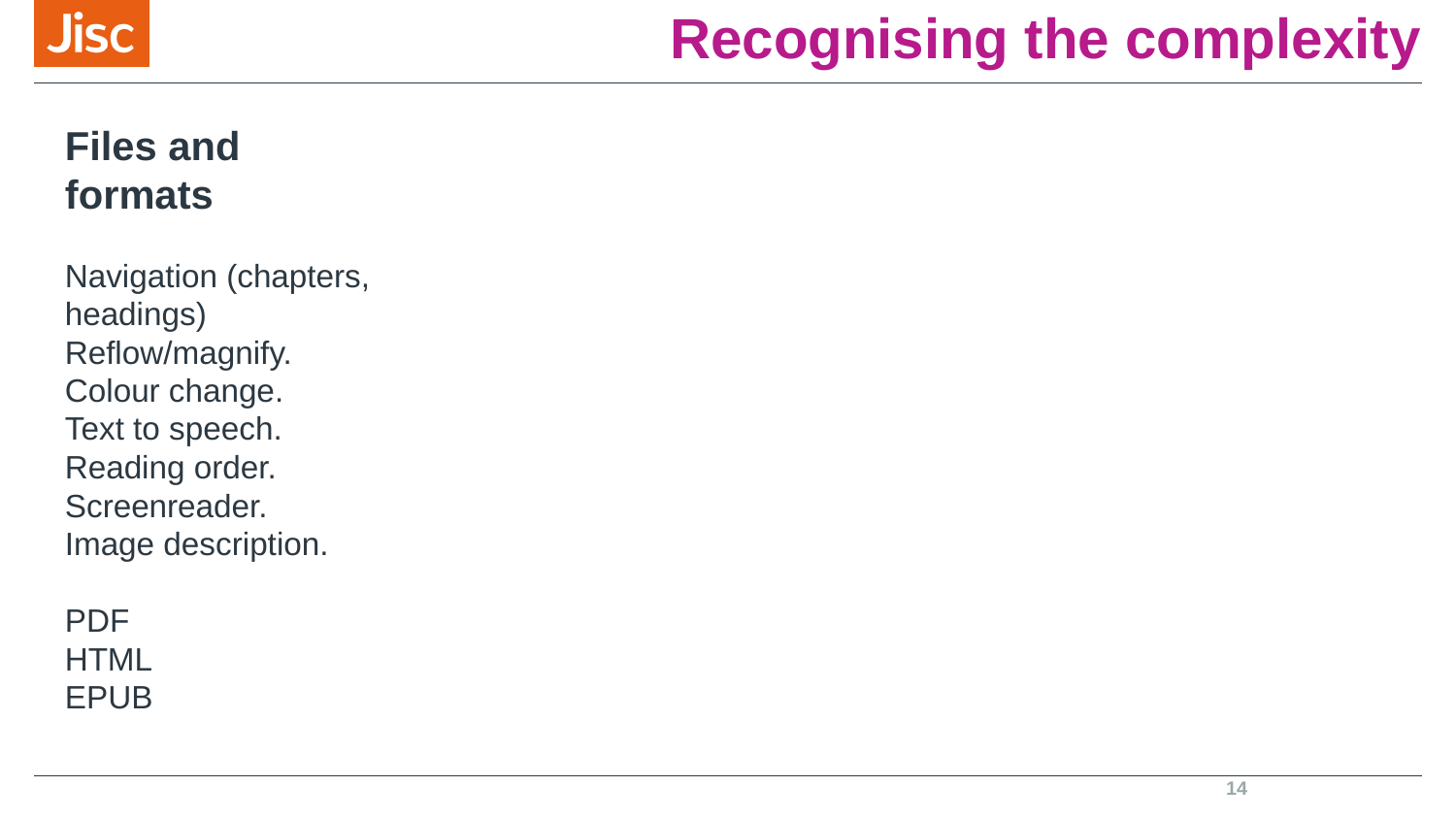

# Recognising the complexity
Files and formats

Navigation (chapters, headings)
Reflow/magnify.
Colour change.
Text to speech.
Reading order.
Screenreader.
Image description.

PDF
HTML
EPUB
14